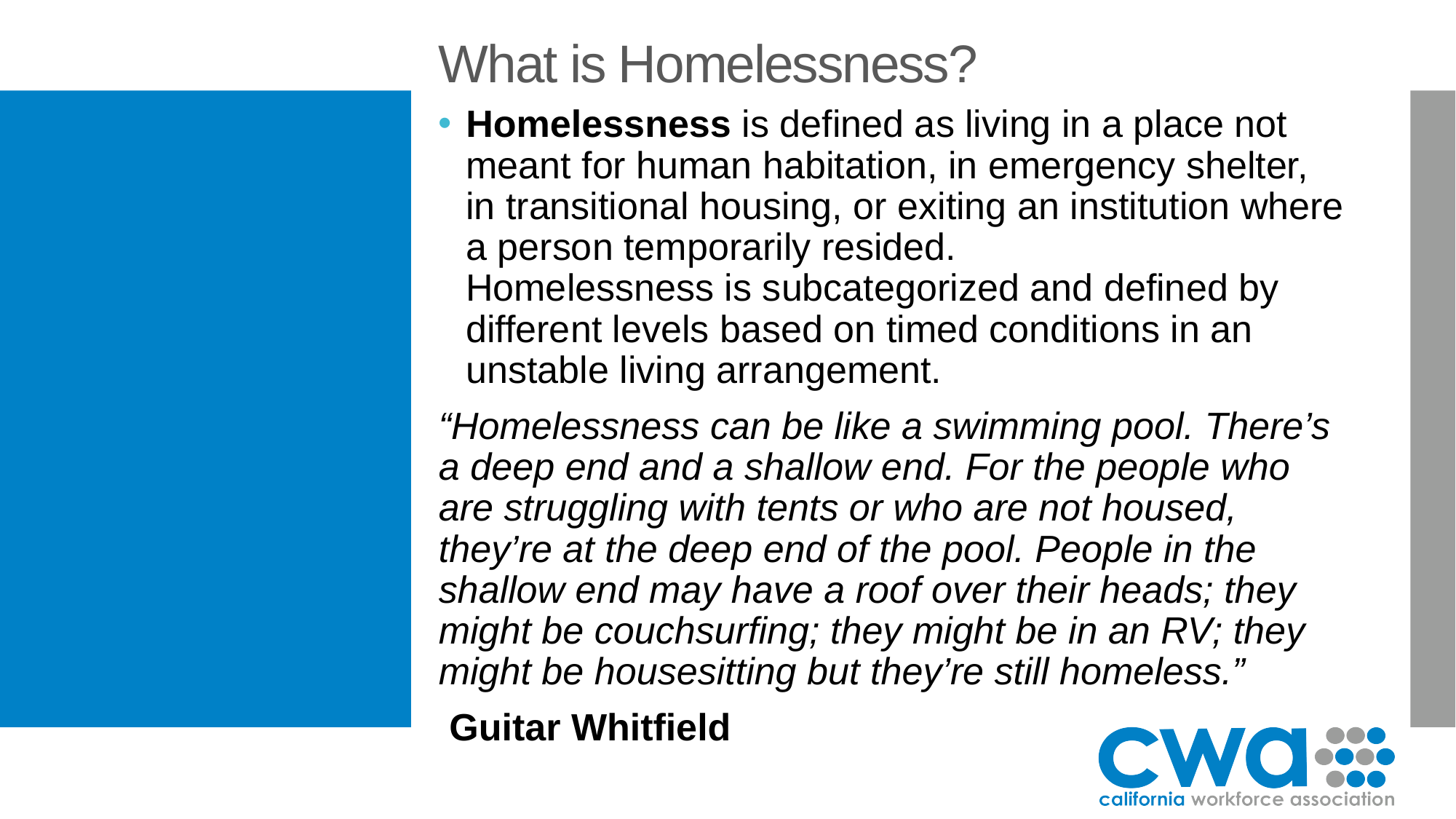

# What is Homelessness?
Homelessness is defined as living in a place not meant for human habitation, in emergency shelter, in transitional housing, or exiting an institution where a person temporarily resided.
Homelessness is subcategorized and defined by different levels based on timed conditions in an unstable living arrangement.
“Homelessness can be like a swimming pool. There’s a deep end and a shallow end. For the people who are struggling with tents or who are not housed, they’re at the deep end of the pool. People in the shallow end may have a roof over their heads; they might be couchsurfing; they might be in an RV; they might be housesitting but they’re still homeless.”
 Guitar Whitfield